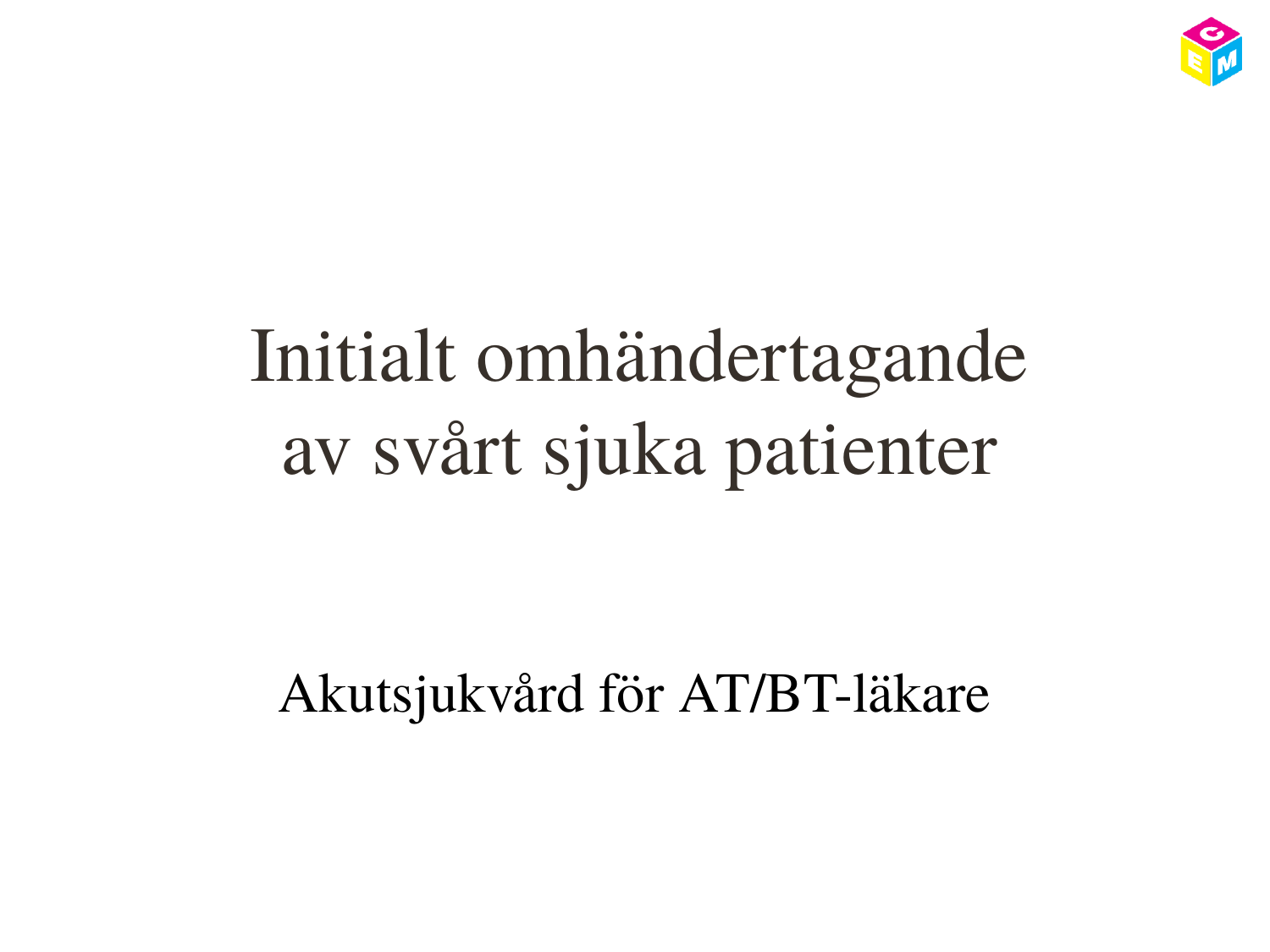

# Initialt omhändertagande av svårt sjuka patienter
Akutsjukvård för AT/BT-läkare